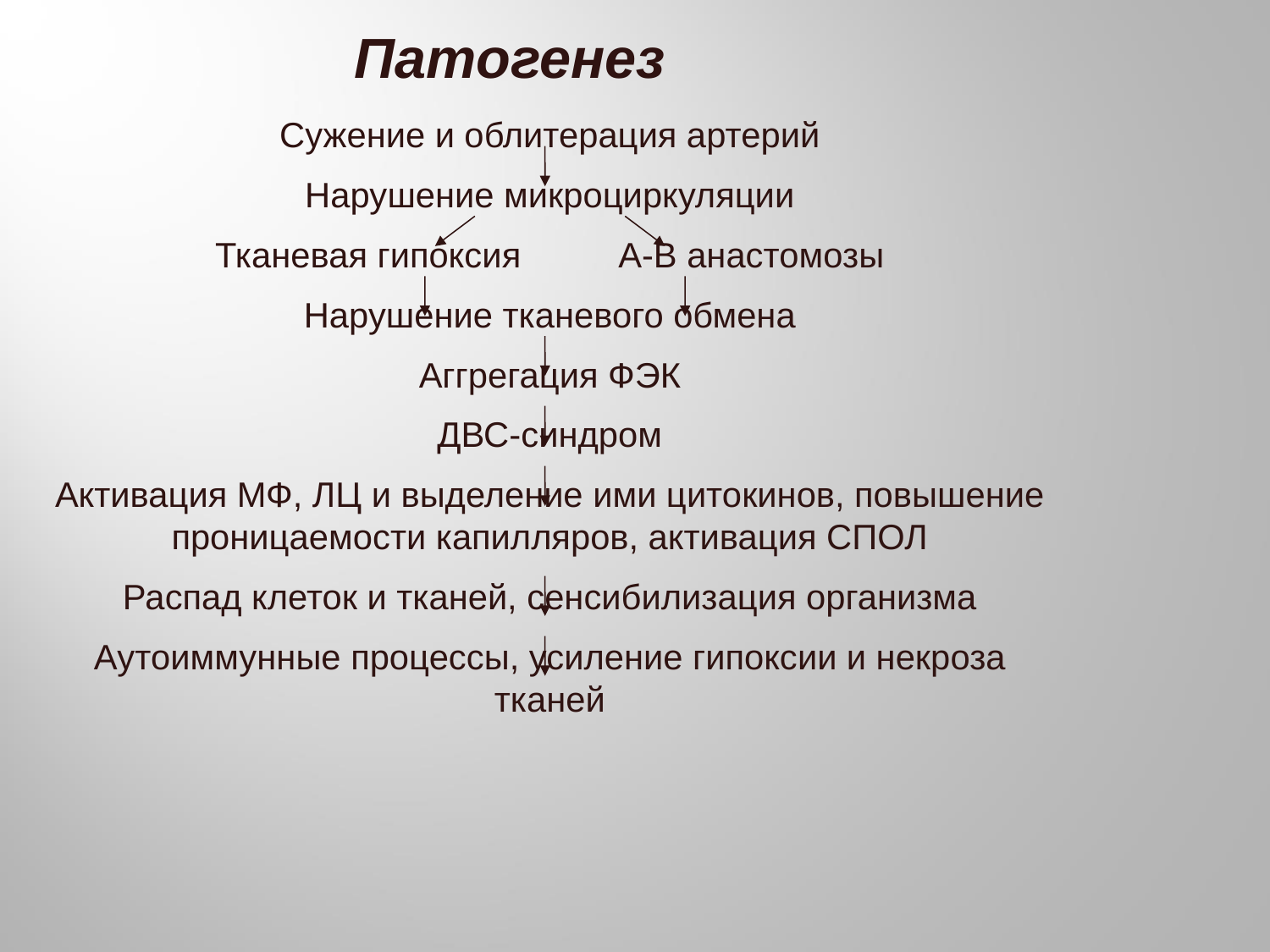

Патогенез
Сужение и облитерация артерий
Нарушение микроциркуляции
Тканевая гипоксия          А-В анастомозы
Нарушение тканевого обмена
Аггрегация ФЭК
ДВС-синдром
Активация МФ, ЛЦ и выделение ими цитокинов, повышение проницаемости капилляров, активация СПОЛ
Распад клеток и тканей, сенсибилизация организма
Аутоиммунные процессы, усиление гипоксии и некроза тканей